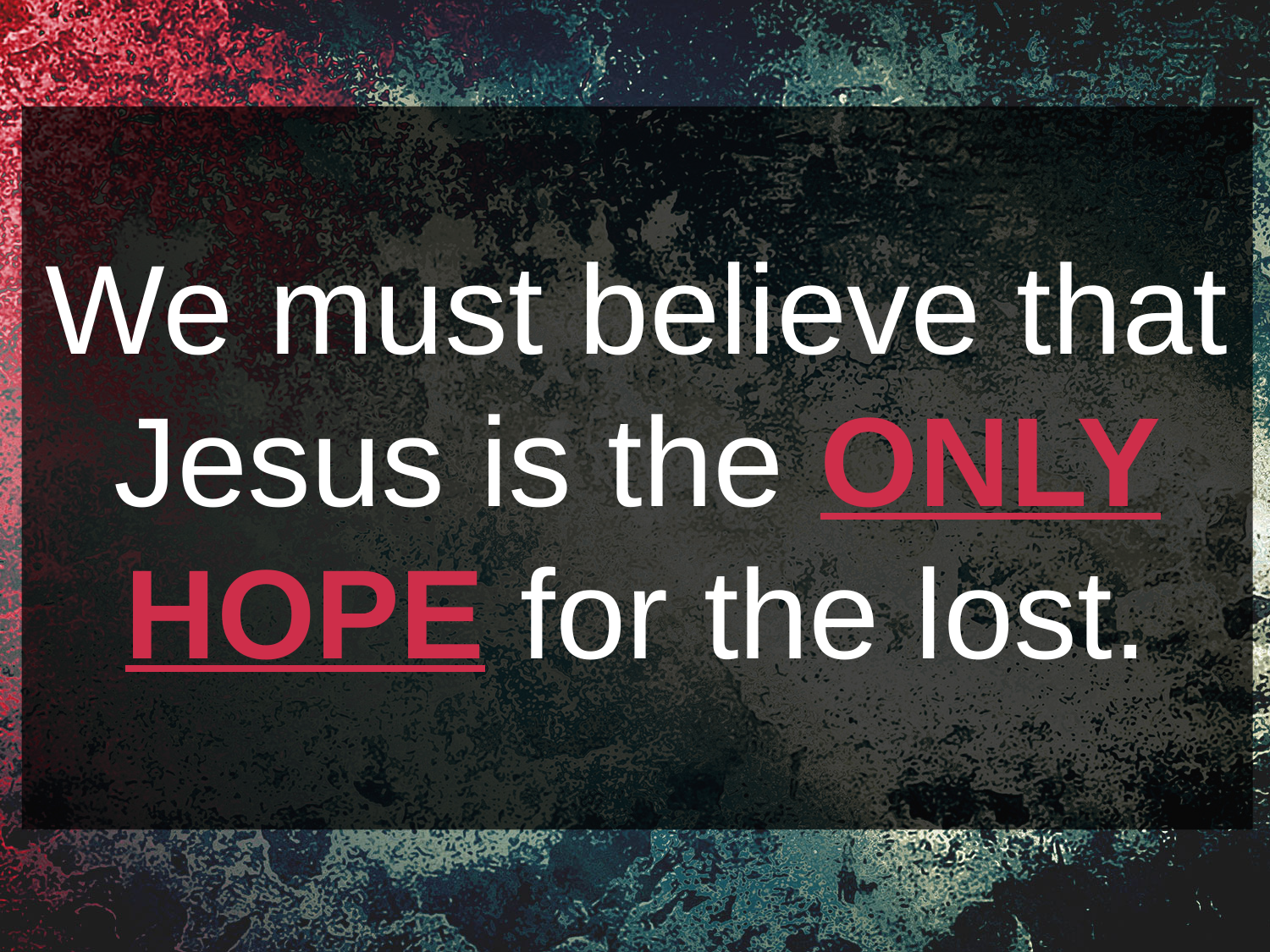

We must believe that Jesus is the ONLY HOPE for the lost.